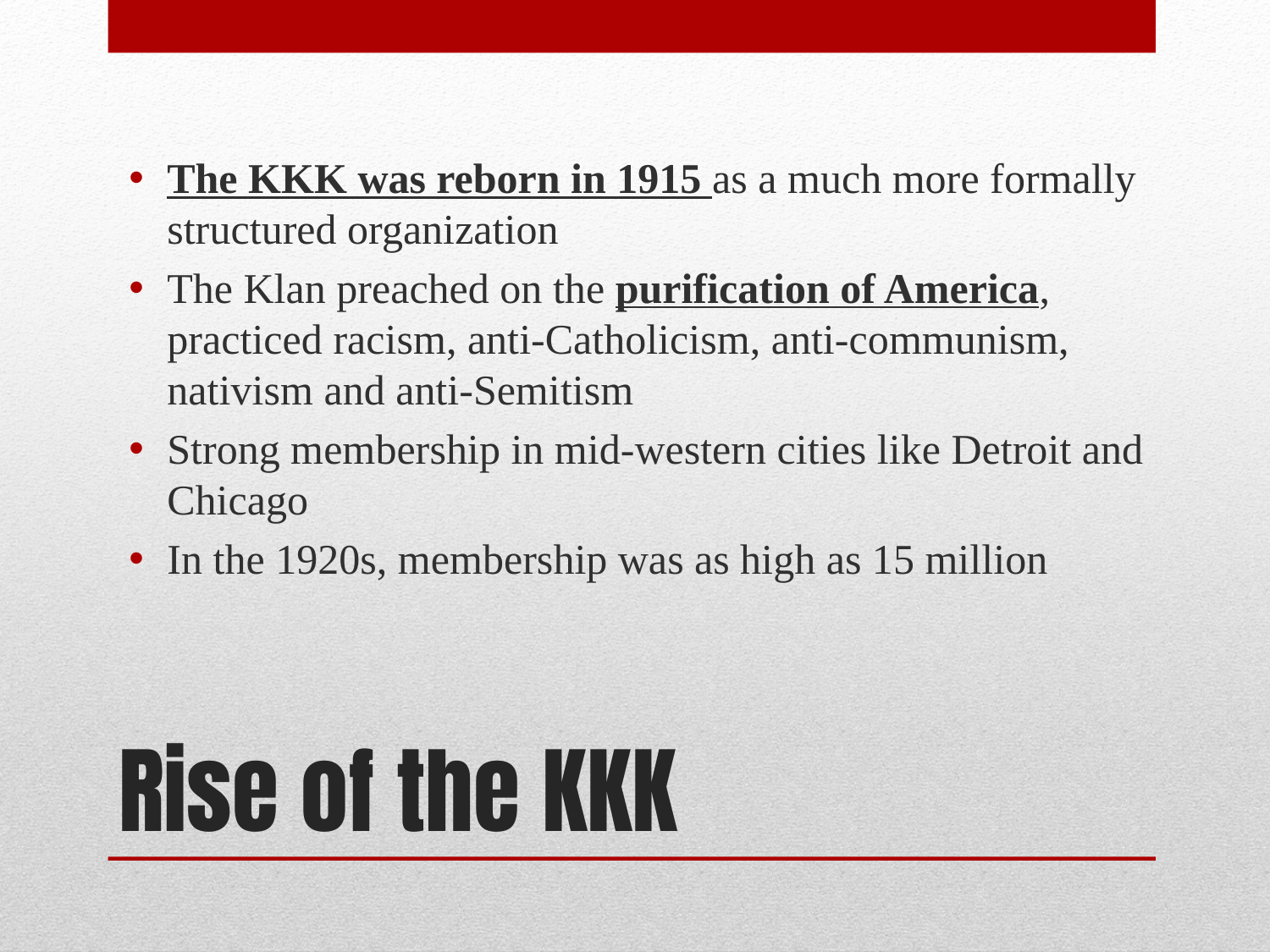

The KKK was reborn in 1915 as a much more formally structured organization
The Klan preached on the purification of America, practiced racism, anti-Catholicism, anti-communism, nativism and anti-Semitism
Strong membership in mid-western cities like Detroit and Chicago
In the 1920s, membership was as high as 15 million

# Rise of the KKK